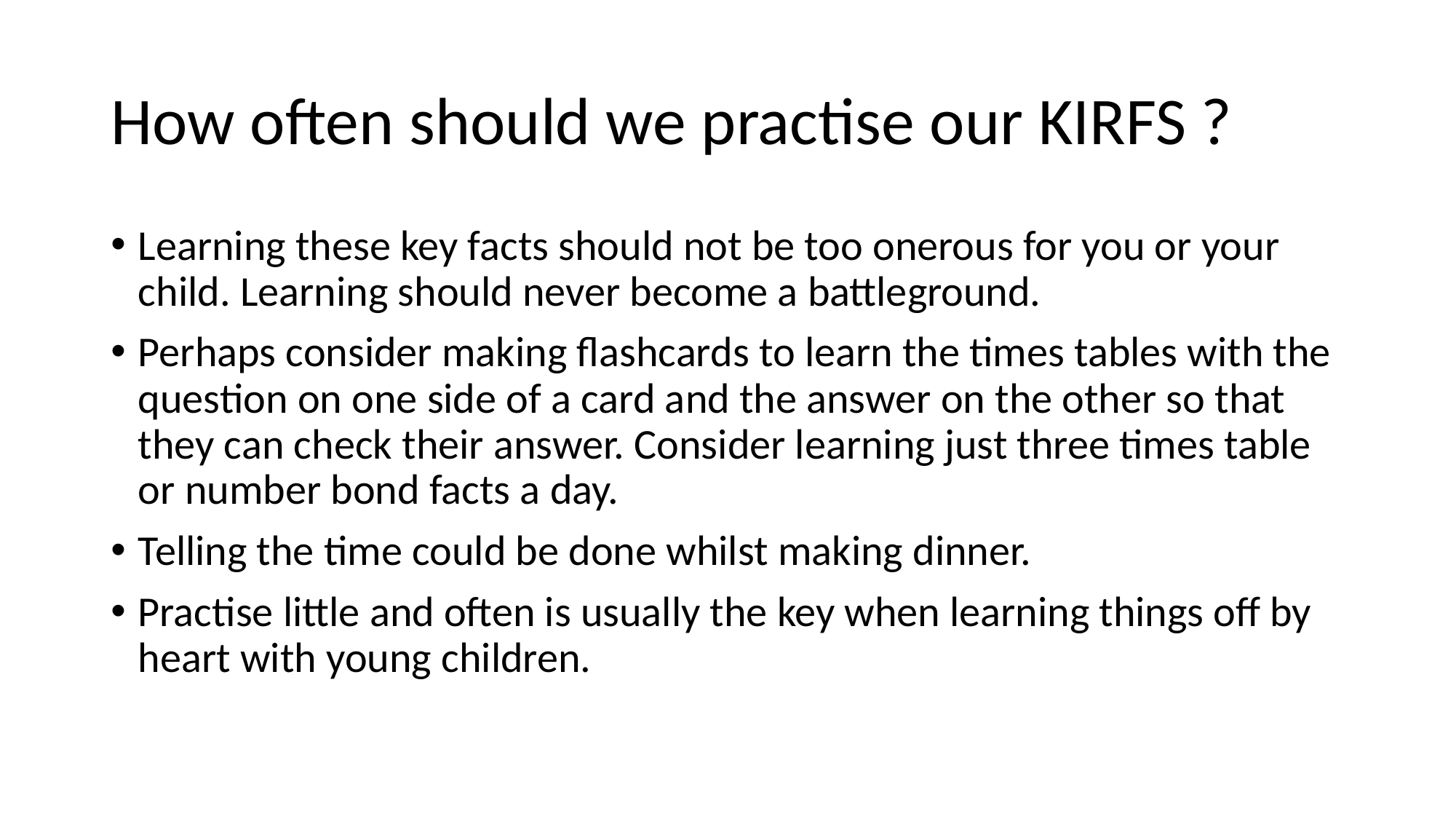

# How often should we practise our KIRFS ?
Learning these key facts should not be too onerous for you or your child. Learning should never become a battleground.
Perhaps consider making flashcards to learn the times tables with the question on one side of a card and the answer on the other so that they can check their answer. Consider learning just three times table or number bond facts a day.
Telling the time could be done whilst making dinner.
Practise little and often is usually the key when learning things off by heart with young children.